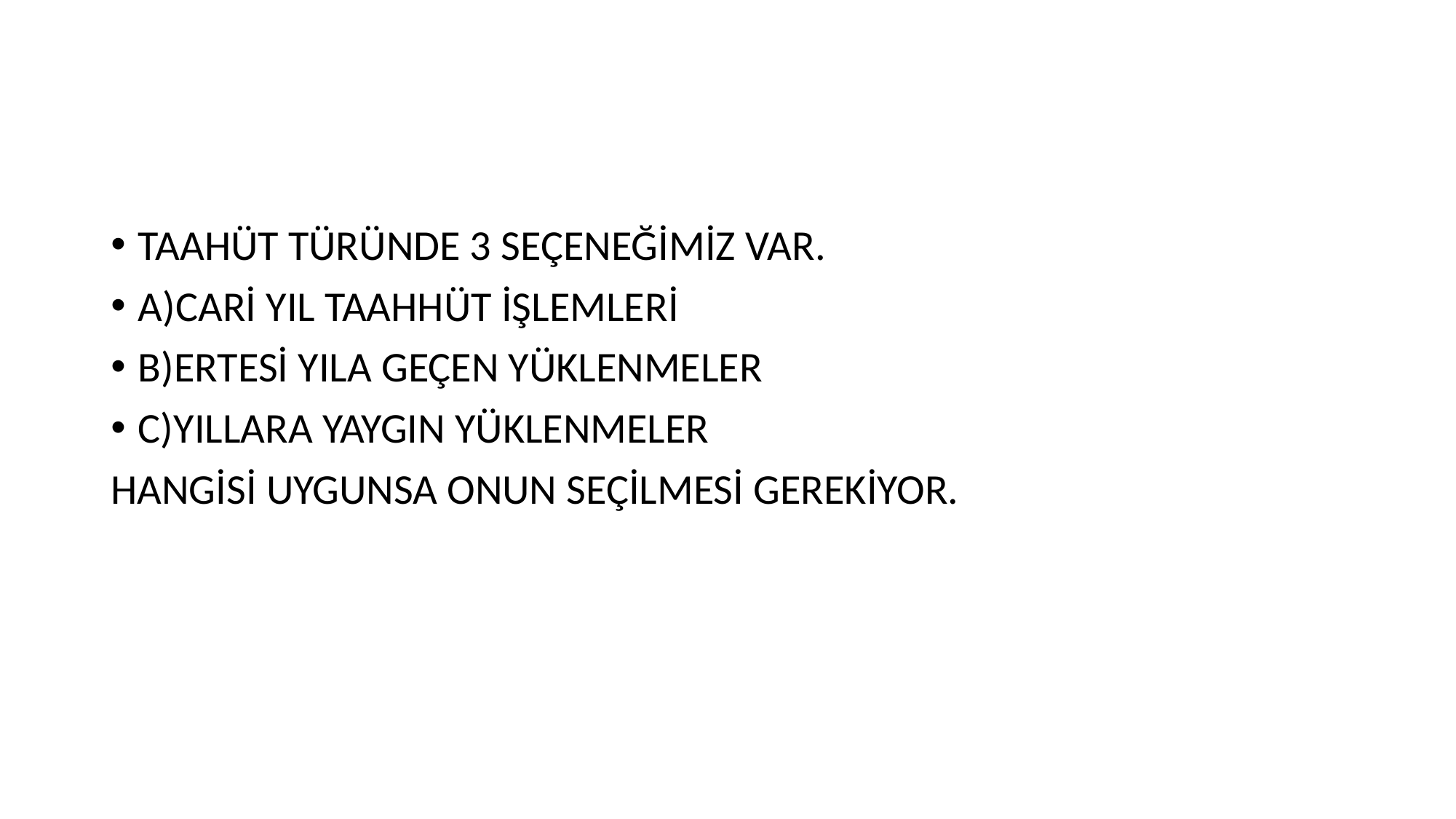

TAAHÜT TÜRÜNDE 3 SEÇENEĞİMİZ VAR.
A)CARİ YIL TAAHHÜT İŞLEMLERİ
B)ERTESİ YILA GEÇEN YÜKLENMELER
C)YILLARA YAYGIN YÜKLENMELER
HANGİSİ UYGUNSA ONUN SEÇİLMESİ GEREKİYOR.